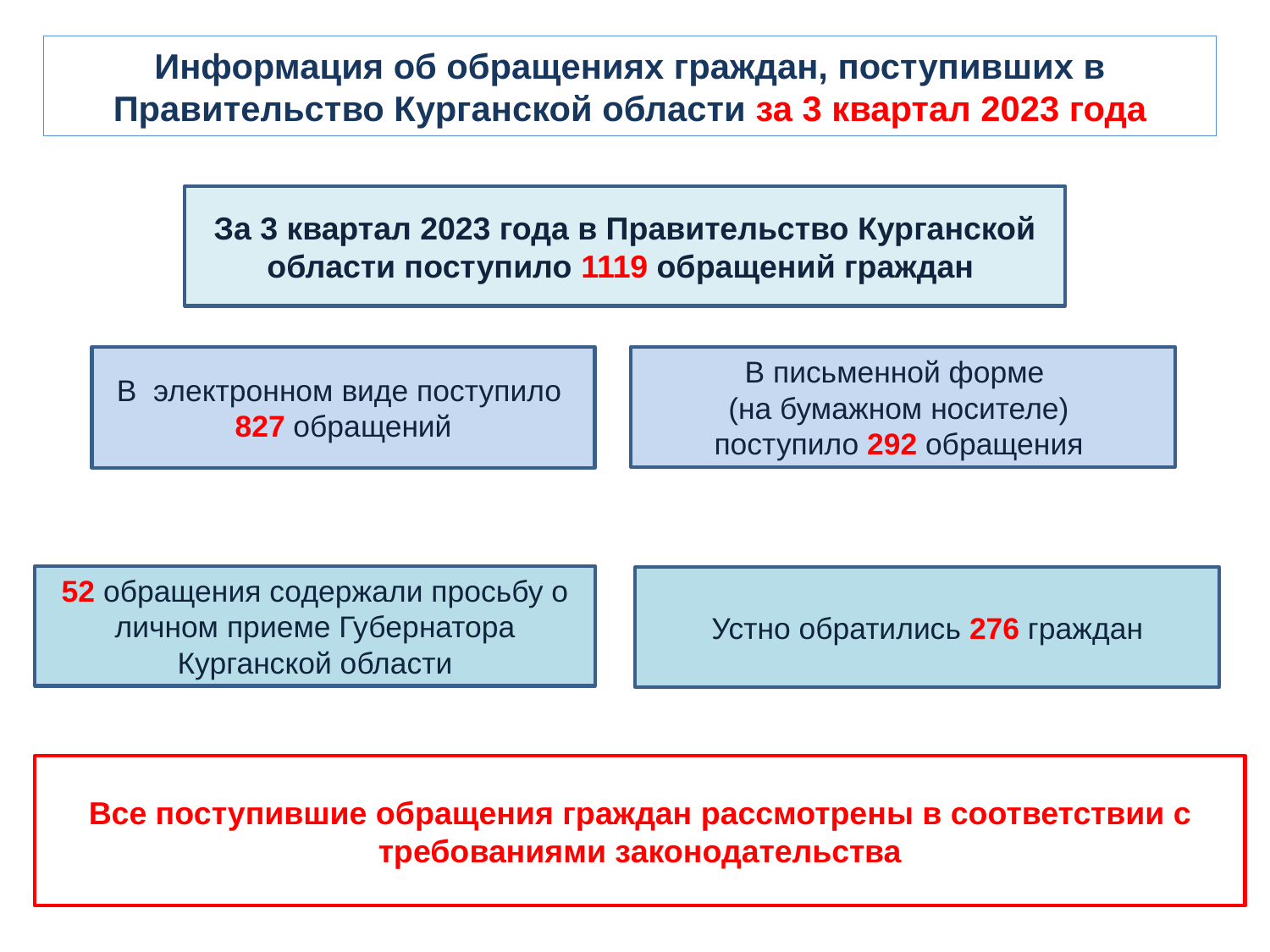

# Информация об обращениях граждан, поступивших в Правительство Курганской области за 3 квартал 2023 года
За 3 квартал 2023 года в Правительство Курганской области поступило 1119 обращений граждан
В  электронном виде поступило  827 обращений
В письменной форме
(на бумажном носителе)
поступило 292 обращения
52 обращения содержали просьбу о личном приеме Губернатора Курганской области
Устно обратились 276 граждан
Все поступившие обращения граждан рассмотрены в соответствии с требованиями законодательства